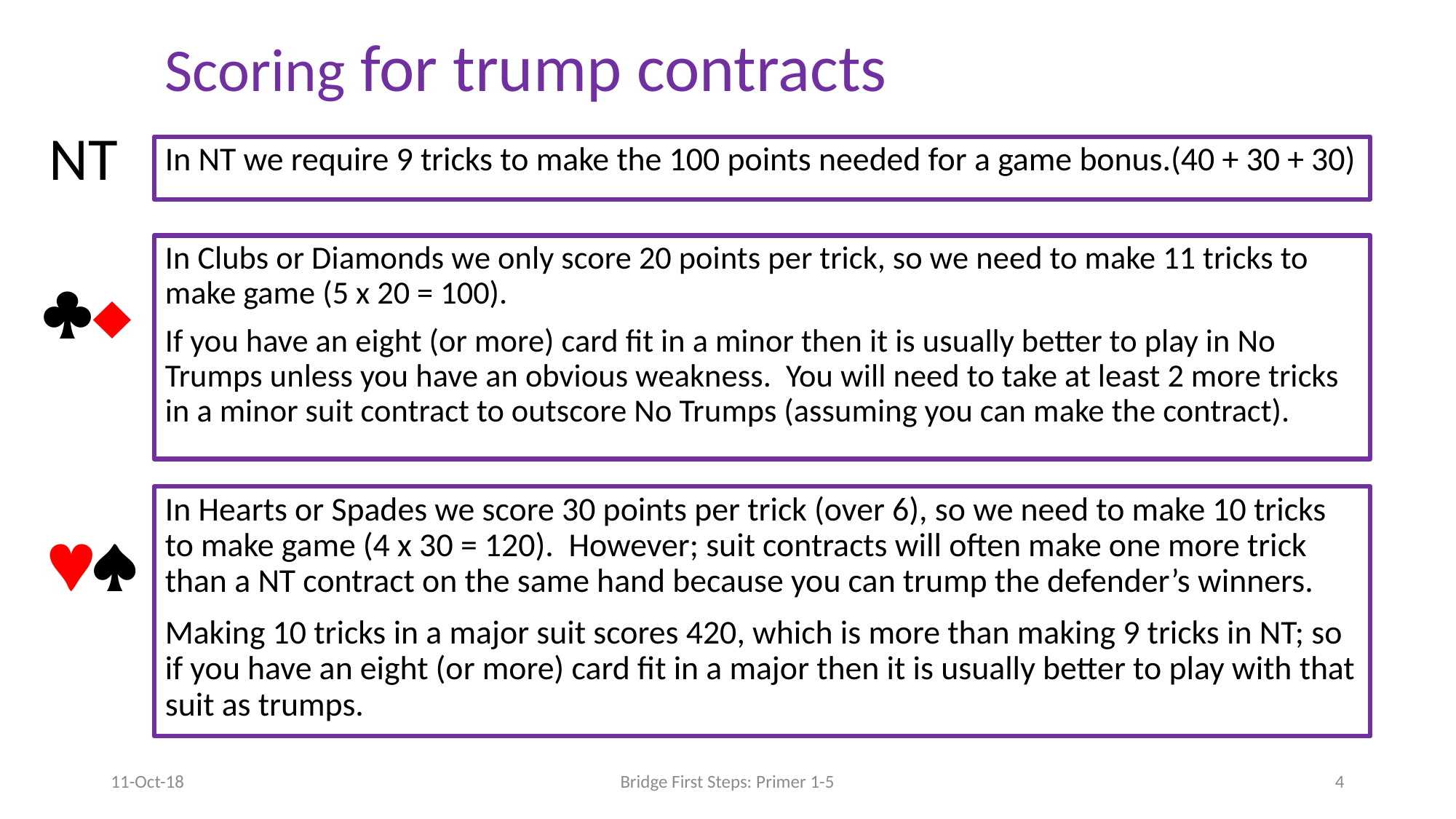

# Scoring for trump contracts
NT
In NT we require 9 tricks to make the 100 points needed for a game bonus.(40 + 30 + 30)
In Clubs or Diamonds we only score 20 points per trick, so we need to make 11 tricks to make game (5 x 20 = 100).
If you have an eight (or more) card fit in a minor then it is usually better to play in No Trumps unless you have an obvious weakness.  You will need to take at least 2 more tricks in a minor suit contract to outscore No Trumps (assuming you can make the contract).
♣♦
In Hearts or Spades we score 30 points per trick (over 6), so we need to make 10 tricks to make game (4 x 30 = 120).  However; suit contracts will often make one more trick than a NT contract on the same hand because you can trump the defender’s winners.
Making 10 tricks in a major suit scores 420, which is more than making 9 tricks in NT; so if you have an eight (or more) card fit in a major then it is usually better to play with that suit as trumps.
♥♠
11-Oct-18
Bridge First Steps: Primer 1-5
4